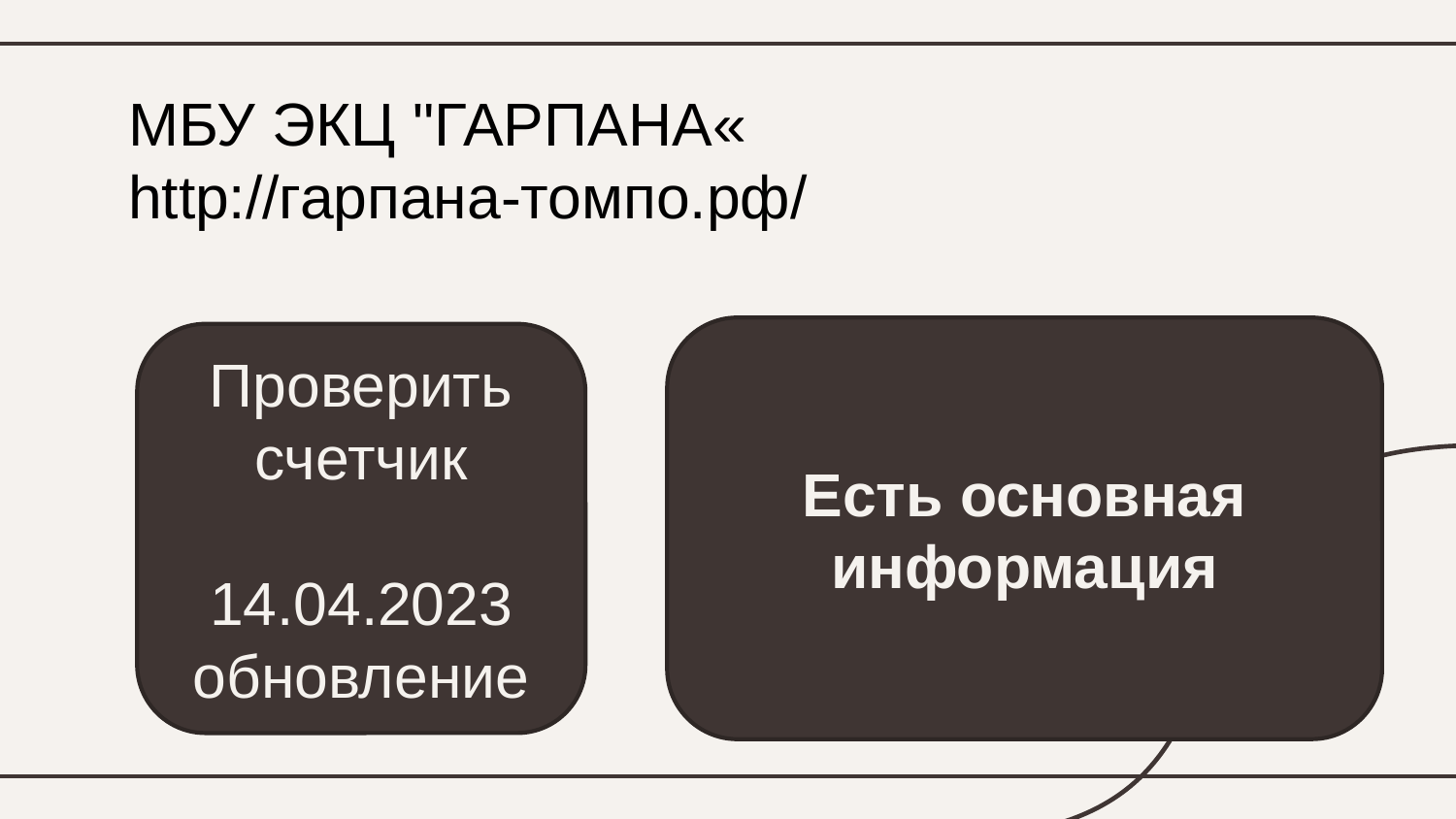

# МБУ ЭКЦ "ГАРПАНА« http://гарпана-томпо.рф/
Есть основная информация
Проверить счетчик

14.04.2023
обновление